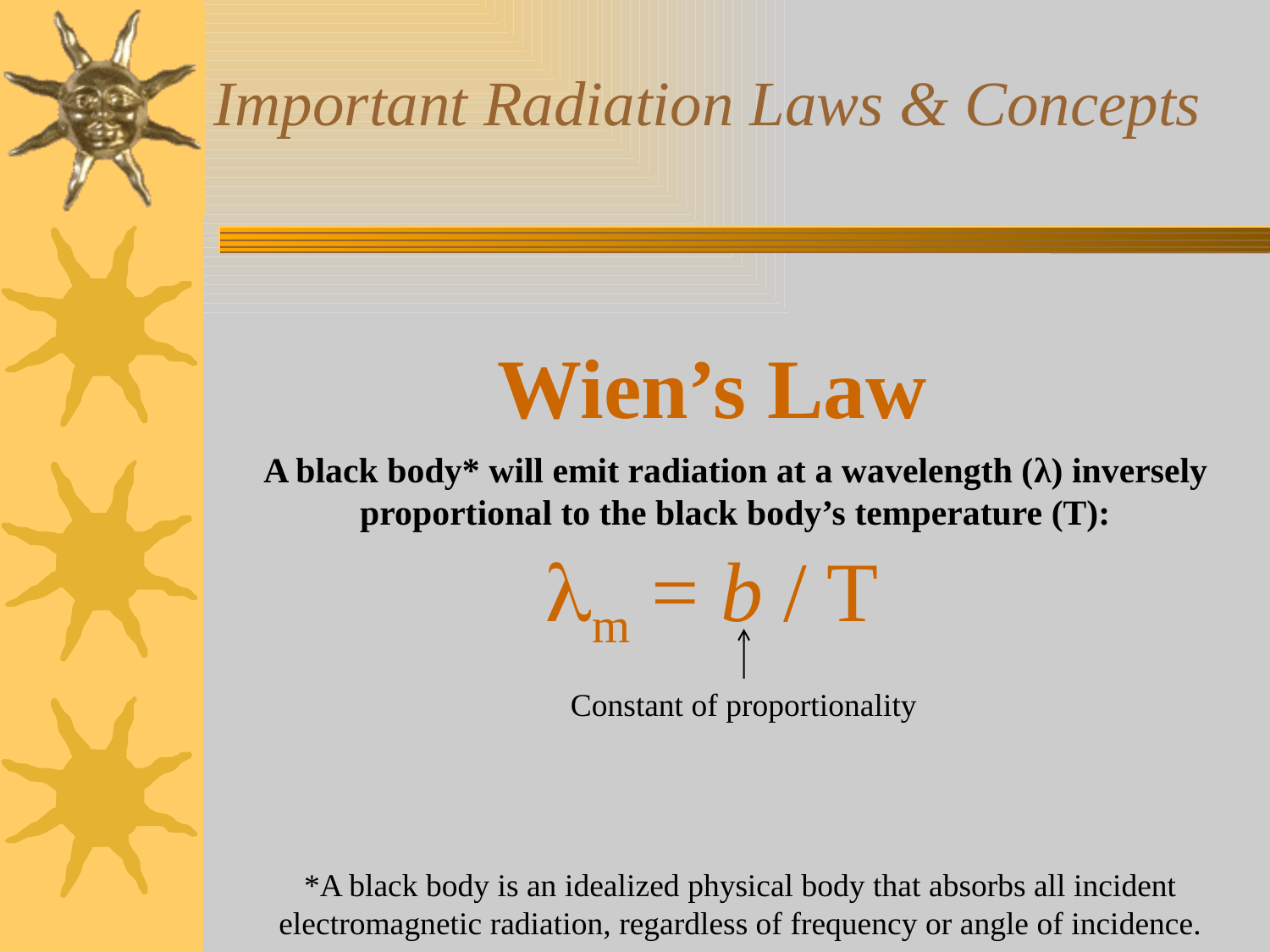

# Important Radiation Laws & Concepts
Wien’s Law

λm = b / T
A black body* will emit radiation at a wavelength (λ) inversely proportional to the black body’s temperature (T):
Constant of proportionality
*A black body is an idealized physical body that absorbs all incident electromagnetic radiation, regardless of frequency or angle of incidence.